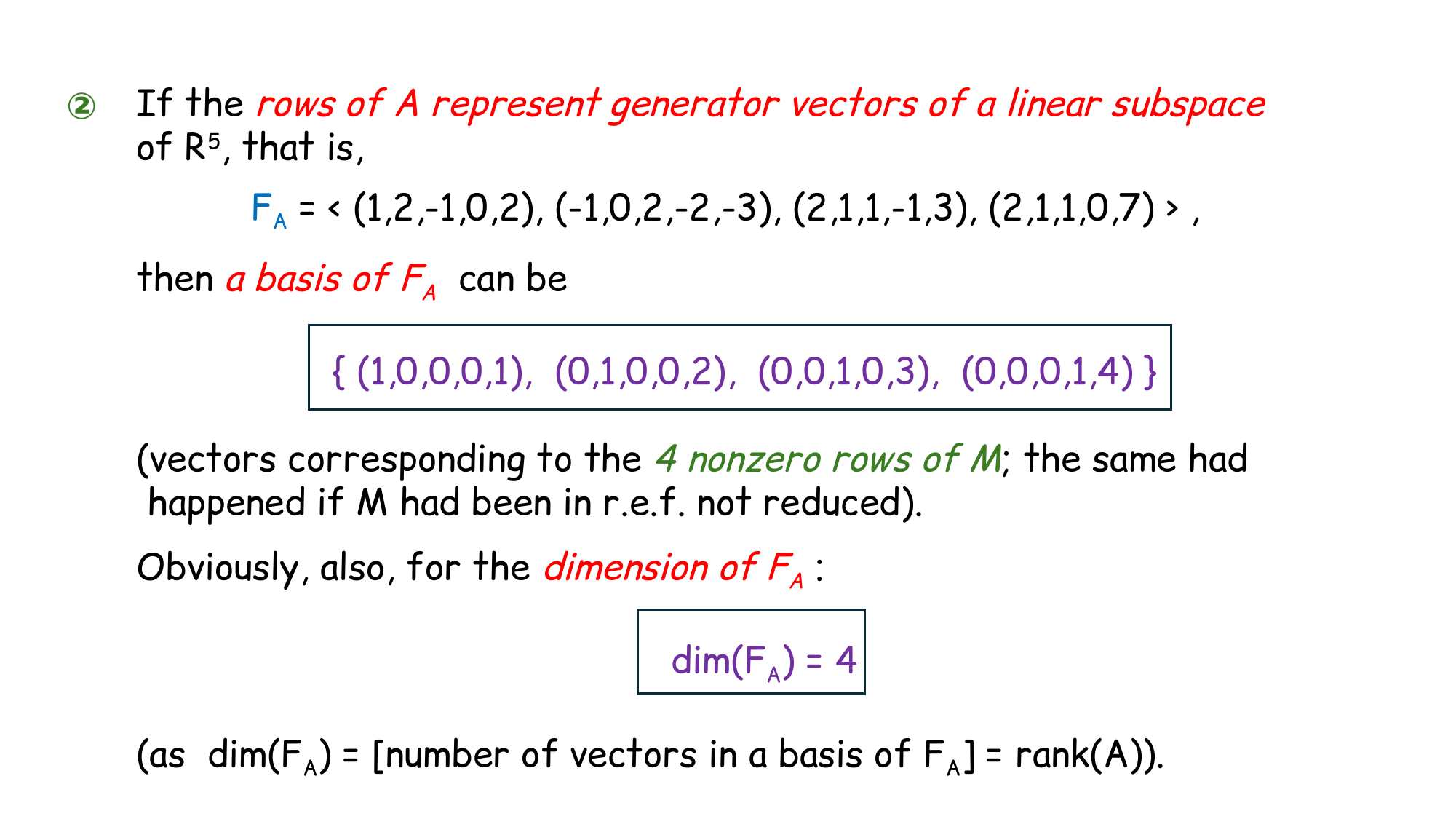

If the rows of A represent generator vectors of a linear subspace
    of R5, that is,

    then a basis of FA  can be

                      { (1,0,0,0,1),  (0,1,0,0,2),  (0,0,1,0,3),  (0,0,0,1,4) }

    (vectors corresponding to the 4 nonzero rows of M; the same had
     happened if M had been in r.e.f. not reduced).
②
 FA = < (1,2,-1,0,2), (-1,0,2,-2,-3), (2,1,1,-1,3), (2,1,1,0,7) > ,

Obviously, also, for the dimension of FA :

                                                 dim(FA) = 4

(as  dim(FA) = [number of vectors in a basis of FA] = rank(A)).